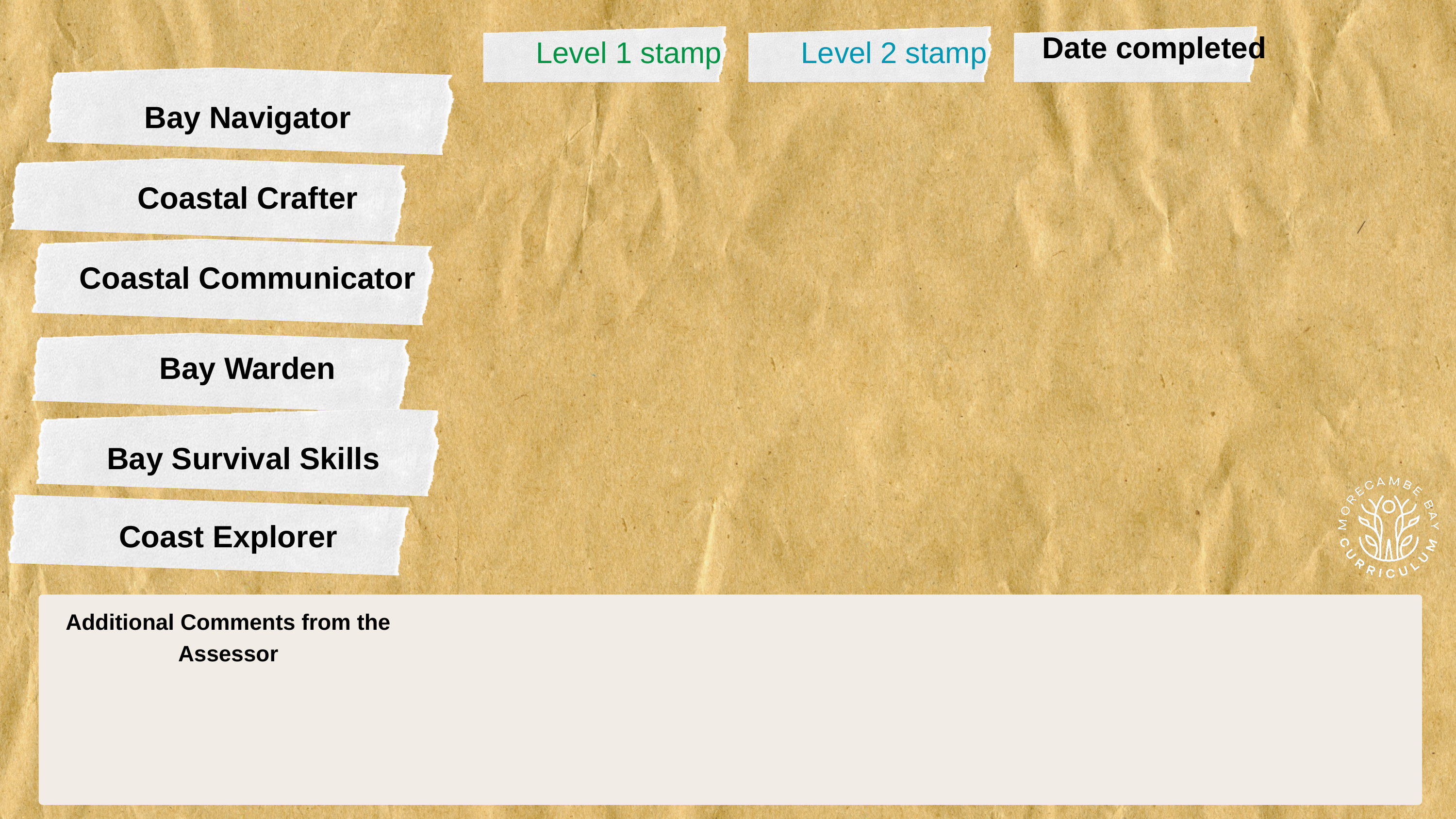

Chart for assessor to complete on completion of each task

Level 1 stamp

Level 2 stamp

Date completed

Bay Navigator

Coastal Crafter

Coastal Communicator

Bay Warden

Bay Survival Skills

Coast Explorer

Additional Comments from the Assessor